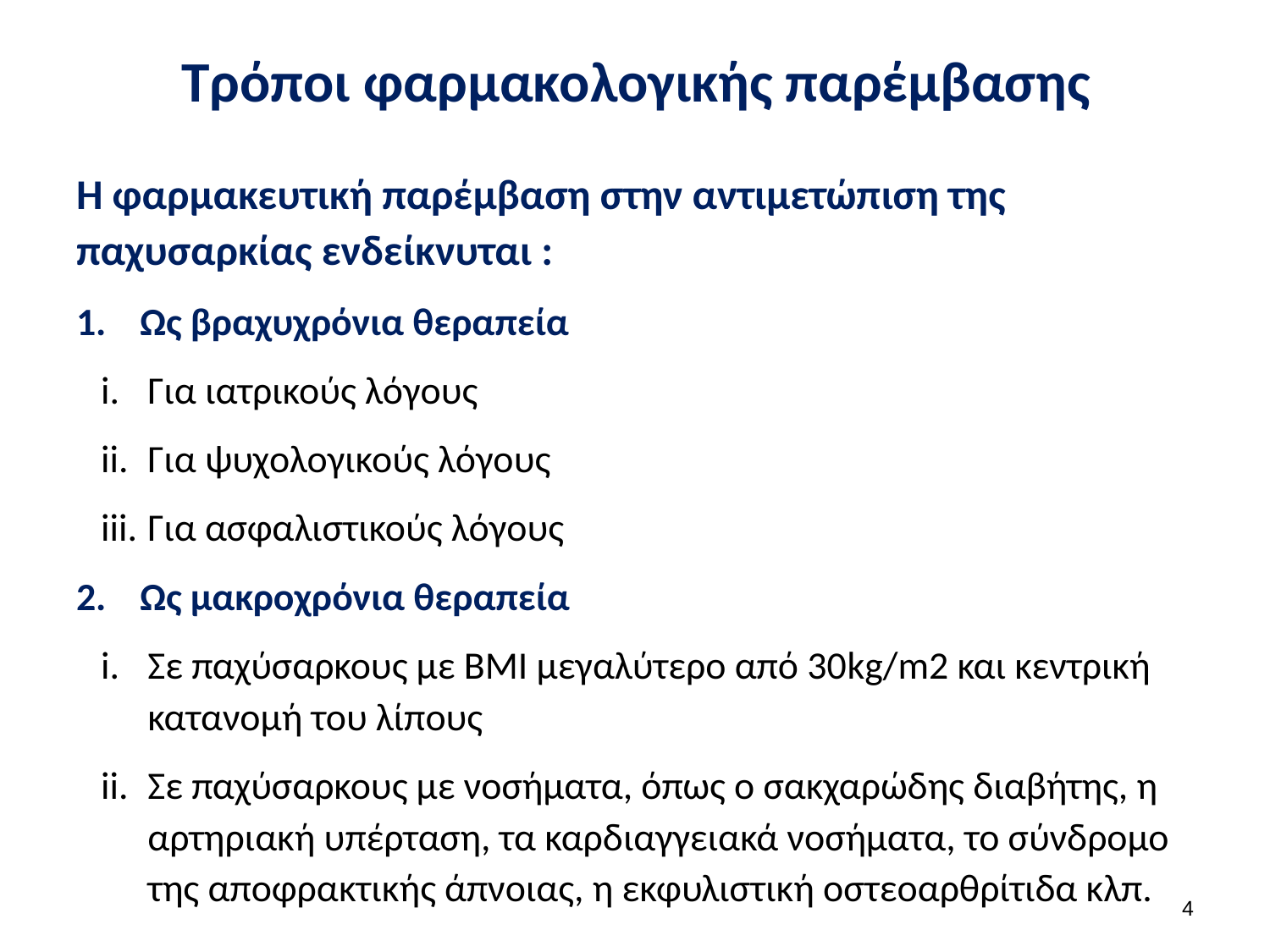

# Τρόποι φαρμακολογικής παρέμβασης
Η φαρμακευτική παρέμβαση στην αντιμετώπιση της παχυσαρκίας ενδείκνυται :
Ως βραχυχρόνια θεραπεία
Για ιατρικούς λόγους
Για ψυχολογικούς λόγους
Για ασφαλιστικούς λόγους
Ως μακροχρόνια θεραπεία
Σε παχύσαρκους με ΒΜΙ μεγαλύτερο από 30kg/m2 και κεντρική κατανομή του λίπους
Σε παχύσαρκους με νοσήματα, όπως ο σακχαρώδης διαβήτης, η αρτηριακή υπέρταση, τα καρδιαγγειακά νοσήματα, το σύνδρομο της αποφρακτικής άπνοιας, η εκφυλιστική οστεοαρθρίτιδα κλπ.
4